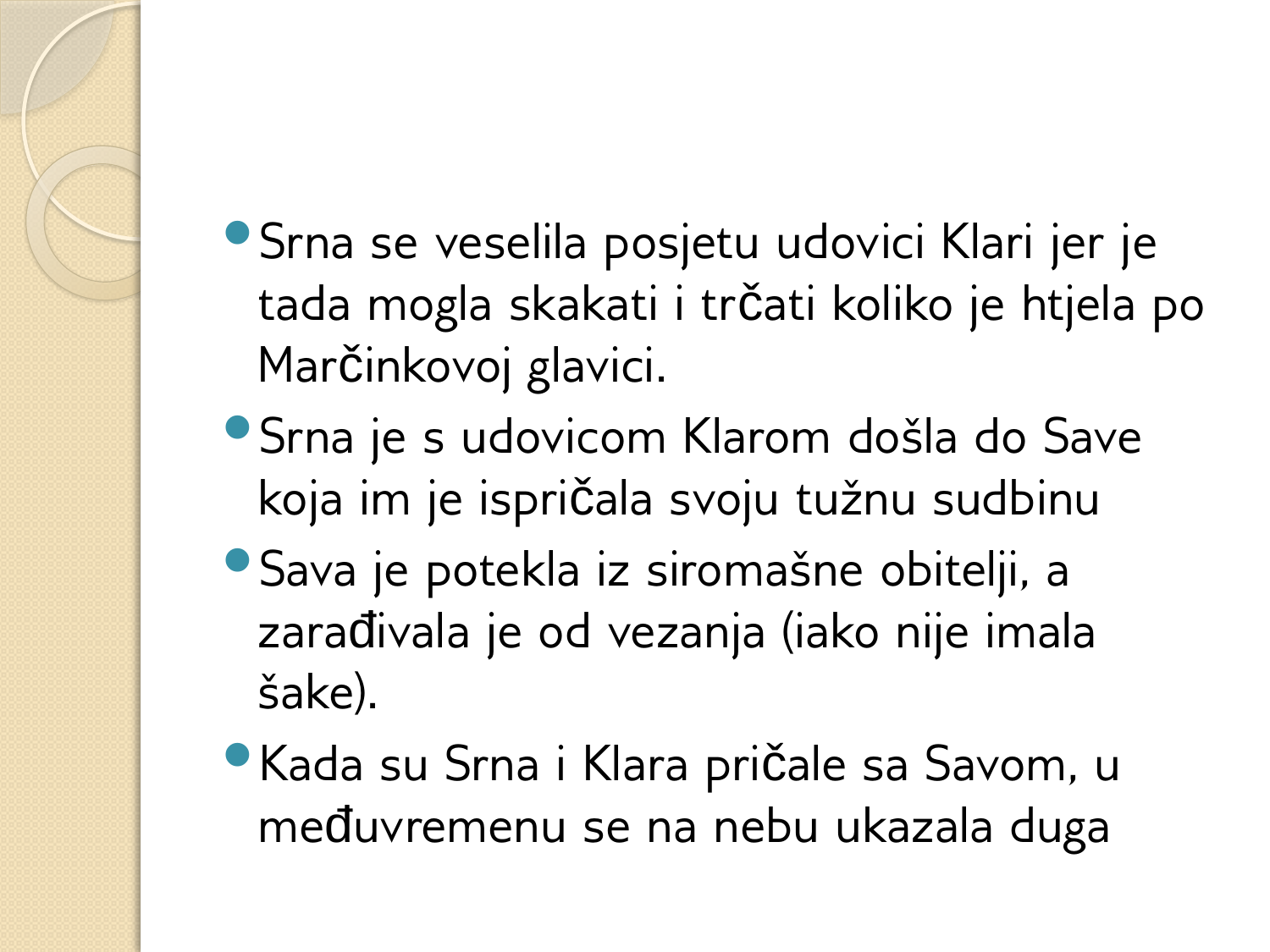

#
Srna se veselila posjetu udovici Klari jer je tada mogla skakati i trčati koliko je htjela po Marčinkovoj glavici.
Srna je s udovicom Klarom došla do Save koja im je ispričala svoju tužnu sudbinu
Sava je potekla iz siromašne obitelji, a zarađivala je od vezanja (iako nije imala šake).
Kada su Srna i Klara pričale sa Savom, u međuvremenu se na nebu ukazala duga